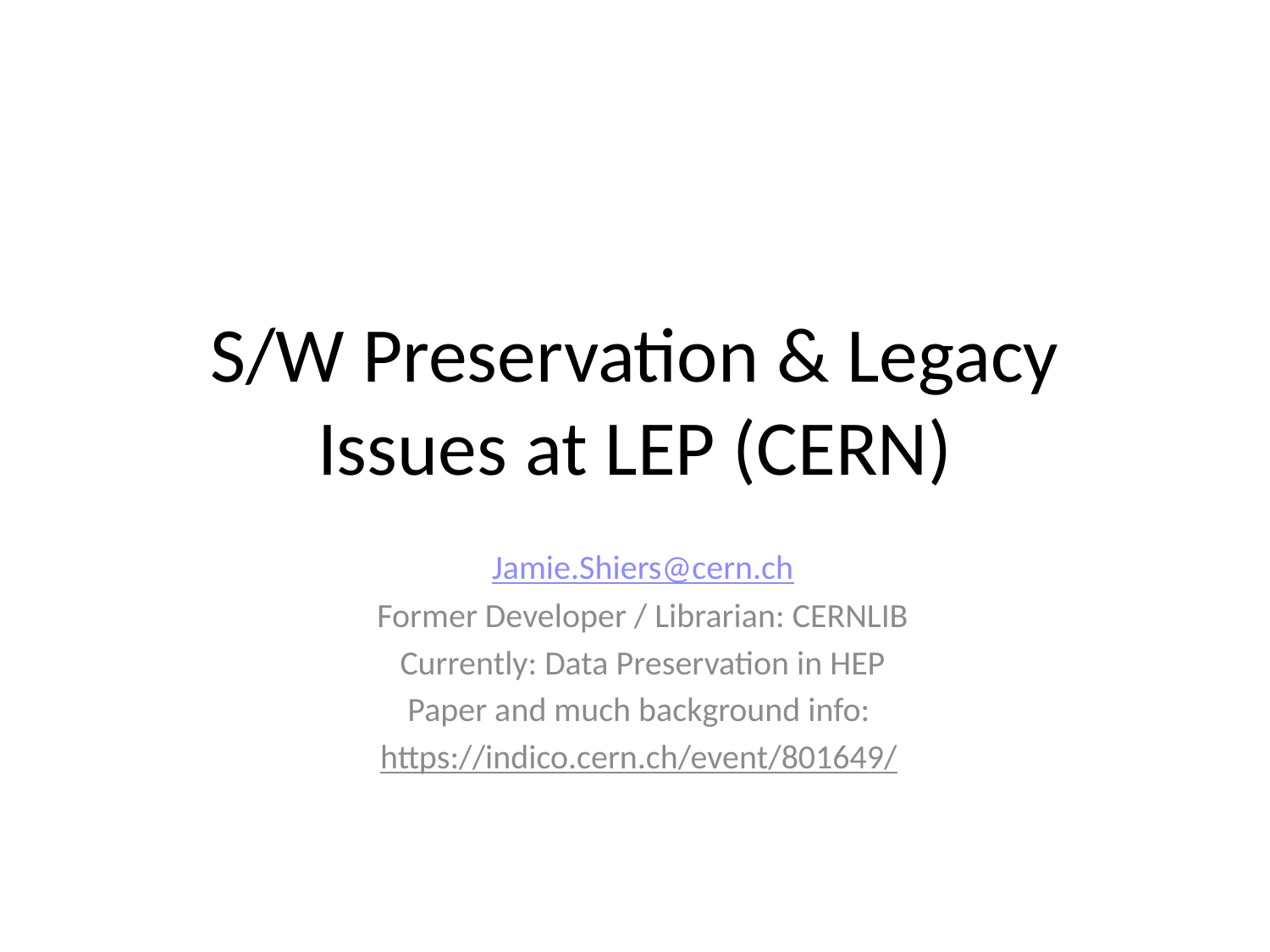

# S/W Preservation & Legacy Issues at LEP (CERN)
Jamie.Shiers@cern.ch
Former Developer / Librarian: CERNLIB
Currently: Data Preservation in HEP
Paper and much background info:
https://indico.cern.ch/event/801649/